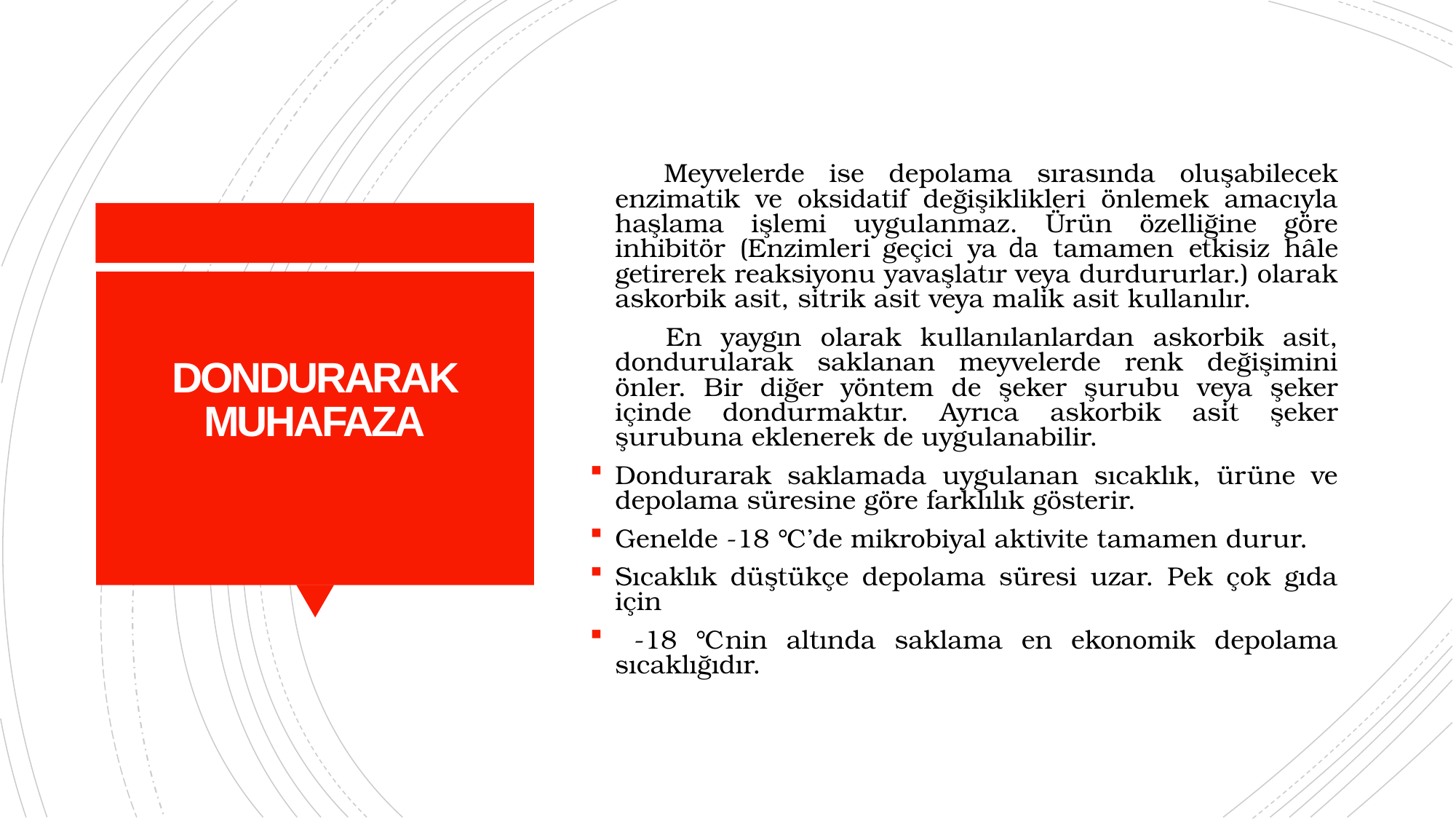

Meyvelerde ise depolama sırasında oluşabilecek enzimatik ve oksidatif değişiklikleri önlemek amacıyla haşlama işlemi uygulanmaz. Ürün özelliğine göre inhibitör (Enzimleri geçici ya da tamamen etkisiz hâle getirerek reaksiyonu yavaşlatır veya durdururlar.) olarak askorbik asit, sitrik asit veya malik asit kullanılır.
    En yaygın olarak kullanılanlardan askorbik asit, dondurularak saklanan meyvelerde renk değişimini önler. Bir diğer yöntem de şeker şurubu veya şeker içinde dondurmaktır. Ayrıca askorbik asit şeker şurubuna eklenerek de uygulanabilir.
Dondurarak saklamada uygulanan sıcaklık, ürüne ve depolama süresine göre farklılık gösterir.
Genelde -18 ℃’de mikrobiyal aktivite tamamen durur.
Sıcaklık düştükçe depolama süresi uzar. Pek çok gıda için
 -18 ℃nin altında saklama en ekonomik depolama sıcaklığıdır.

# DONDURARAK MUHAFAZA